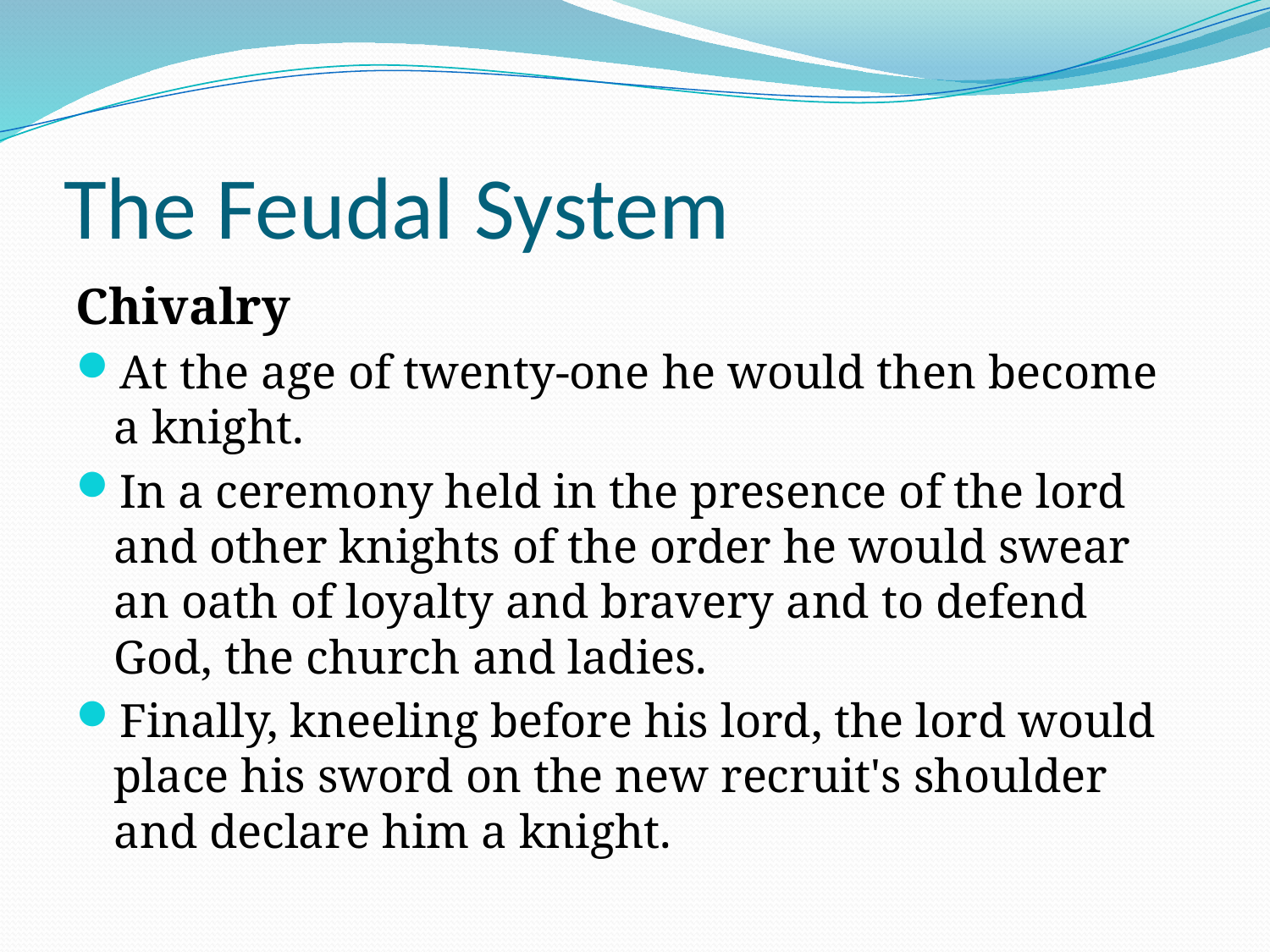

# The Feudal System
Chivalry
At the age of twenty-one he would then become a knight.
In a ceremony held in the presence of the lord and other knights of the order he would swear an oath of loyalty and bravery and to defend God, the church and ladies.
Finally, kneeling before his lord, the lord would place his sword on the new recruit's shoulder and declare him a knight.